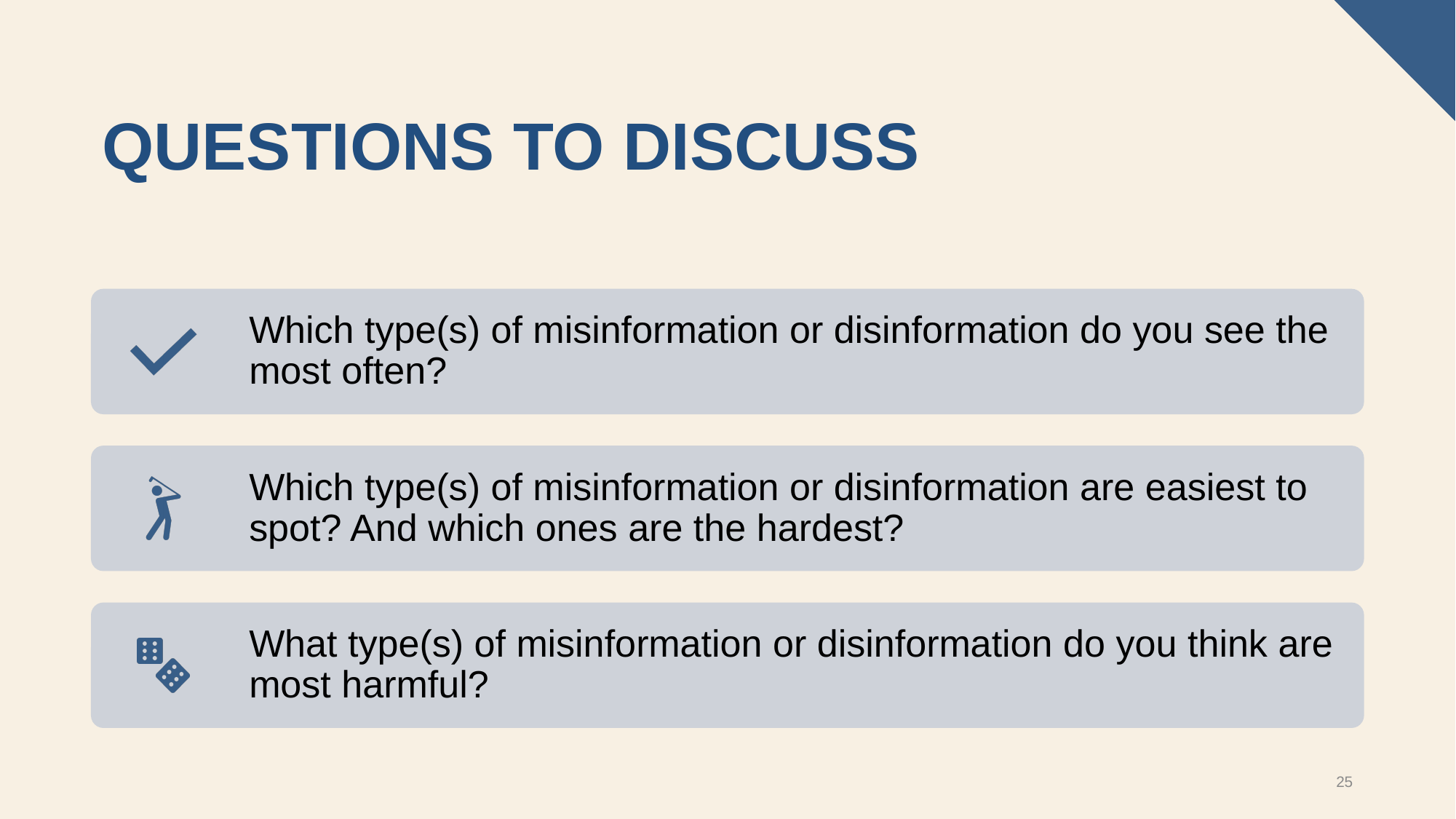

# Questions to DISCUSS
Which type(s) of misinformation or disinformation do you see the most often?
Which type(s) of misinformation or disinformation are easiest to spot? And which ones are the hardest?
What type(s) of misinformation or disinformation do you think are most harmful?
25